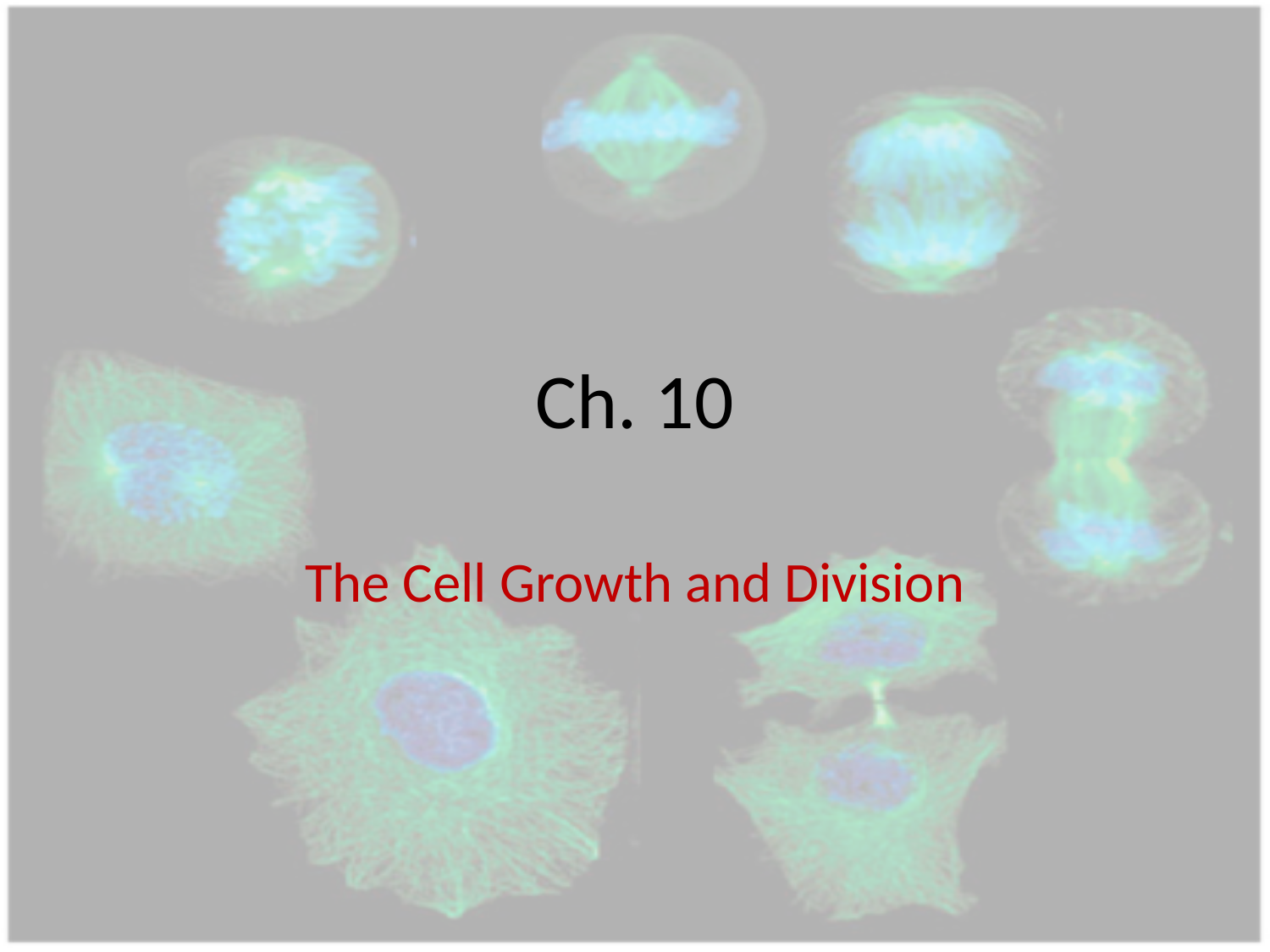

# Ch. 10
The Cell Growth and Division